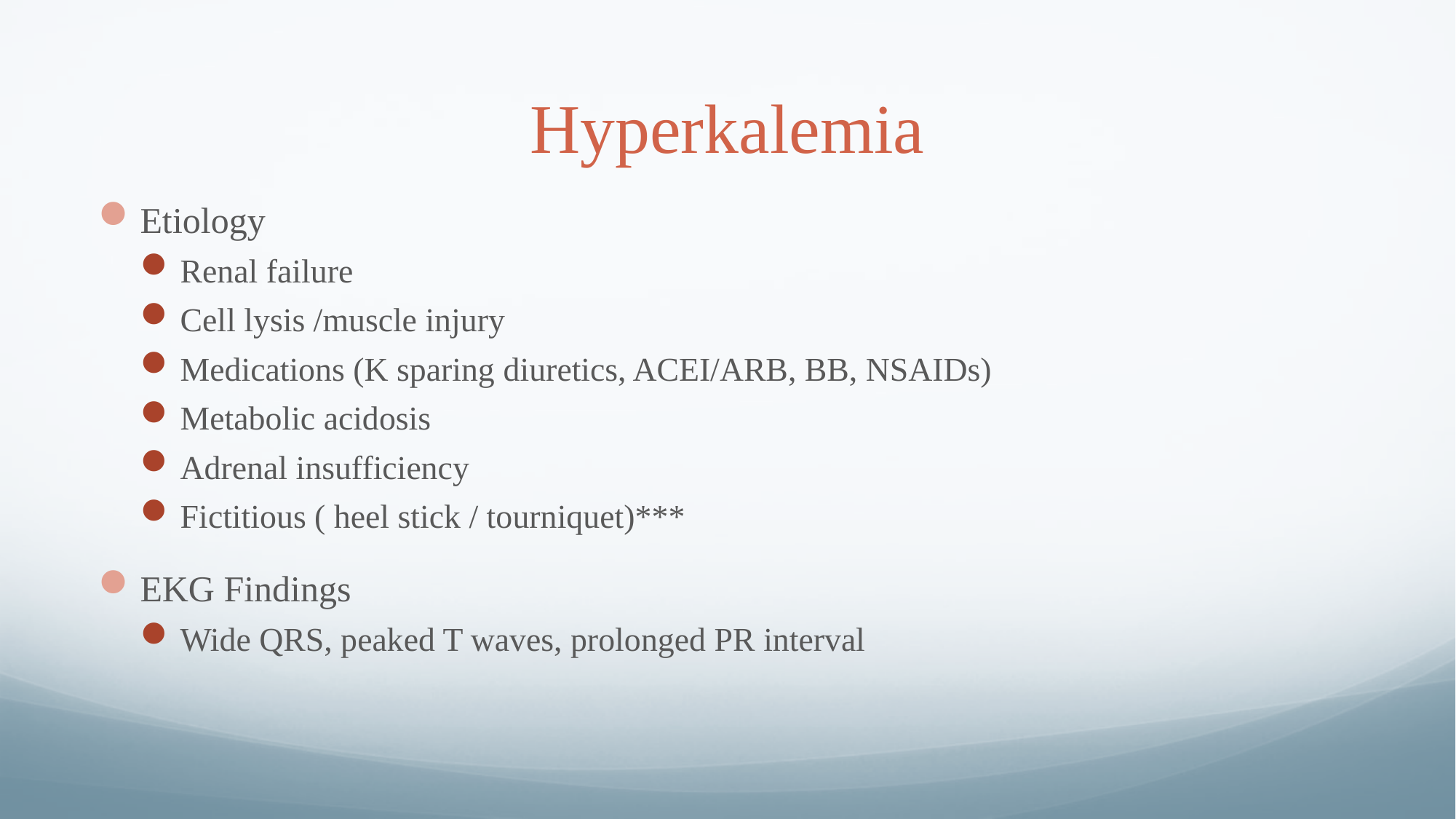

# Hyperkalemia
Etiology
Renal failure
Cell lysis /muscle injury
Medications (K sparing diuretics, ACEI/ARB, BB, NSAIDs)
Metabolic acidosis
Adrenal insufficiency
Fictitious ( heel stick / tourniquet)***
EKG Findings
Wide QRS, peaked T waves, prolonged PR interval